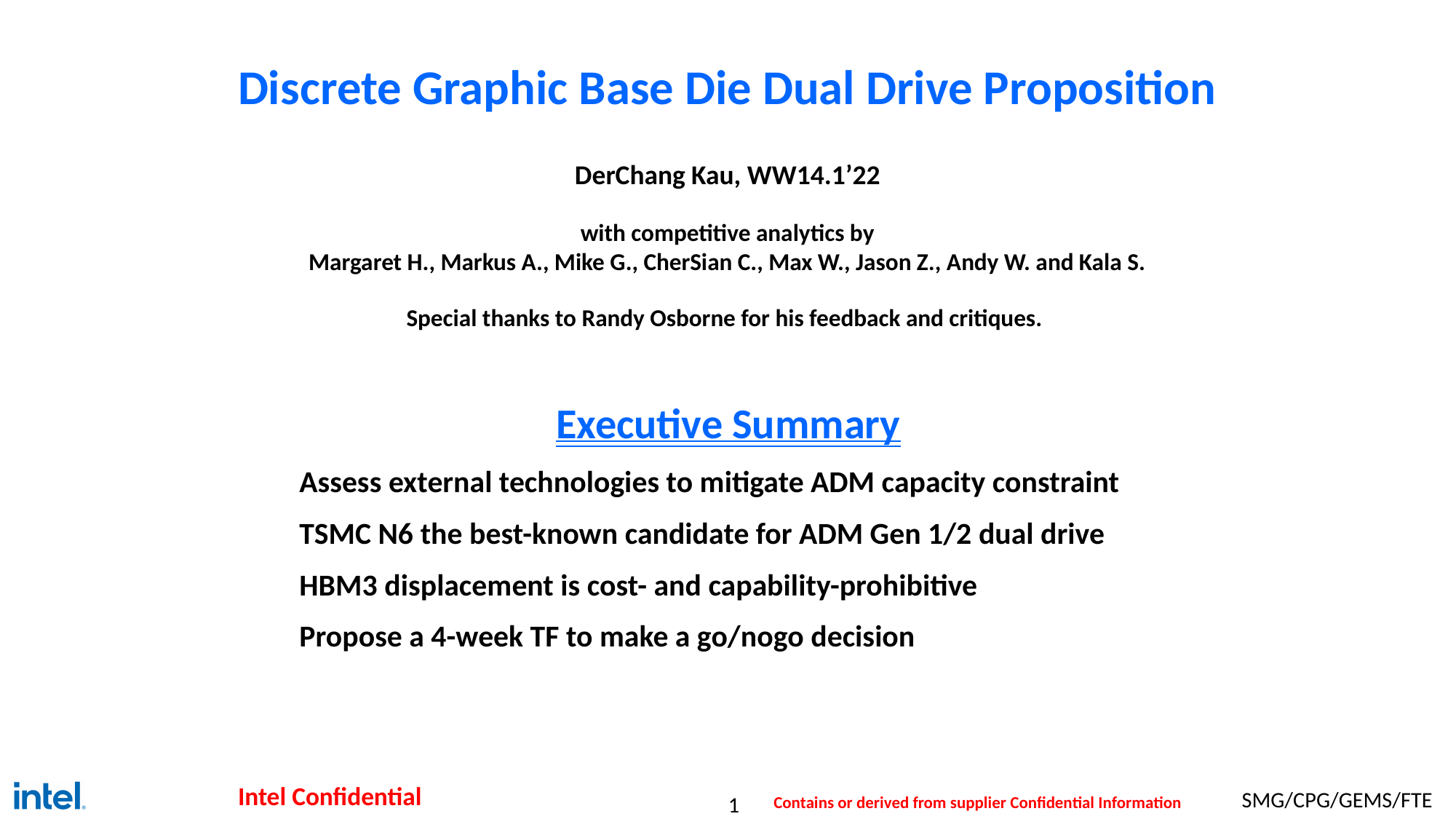

# Discrete Graphic Base Die Dual Drive Proposition
DerChang Kau, WW14.1’22
with competitive analytics by
Margaret H., Markus A., Mike G., CherSian C., Max W., Jason Z., Andy W. and Kala S.
Special thanks to Randy Osborne for his feedback and critiques.
Executive Summary
Assess external technologies to mitigate ADM capacity constraint
TSMC N6 the best-known candidate for ADM Gen 1/2 dual drive
HBM3 displacement is cost- and capability-prohibitive
Propose a 4-week TF to make a go/nogo decision